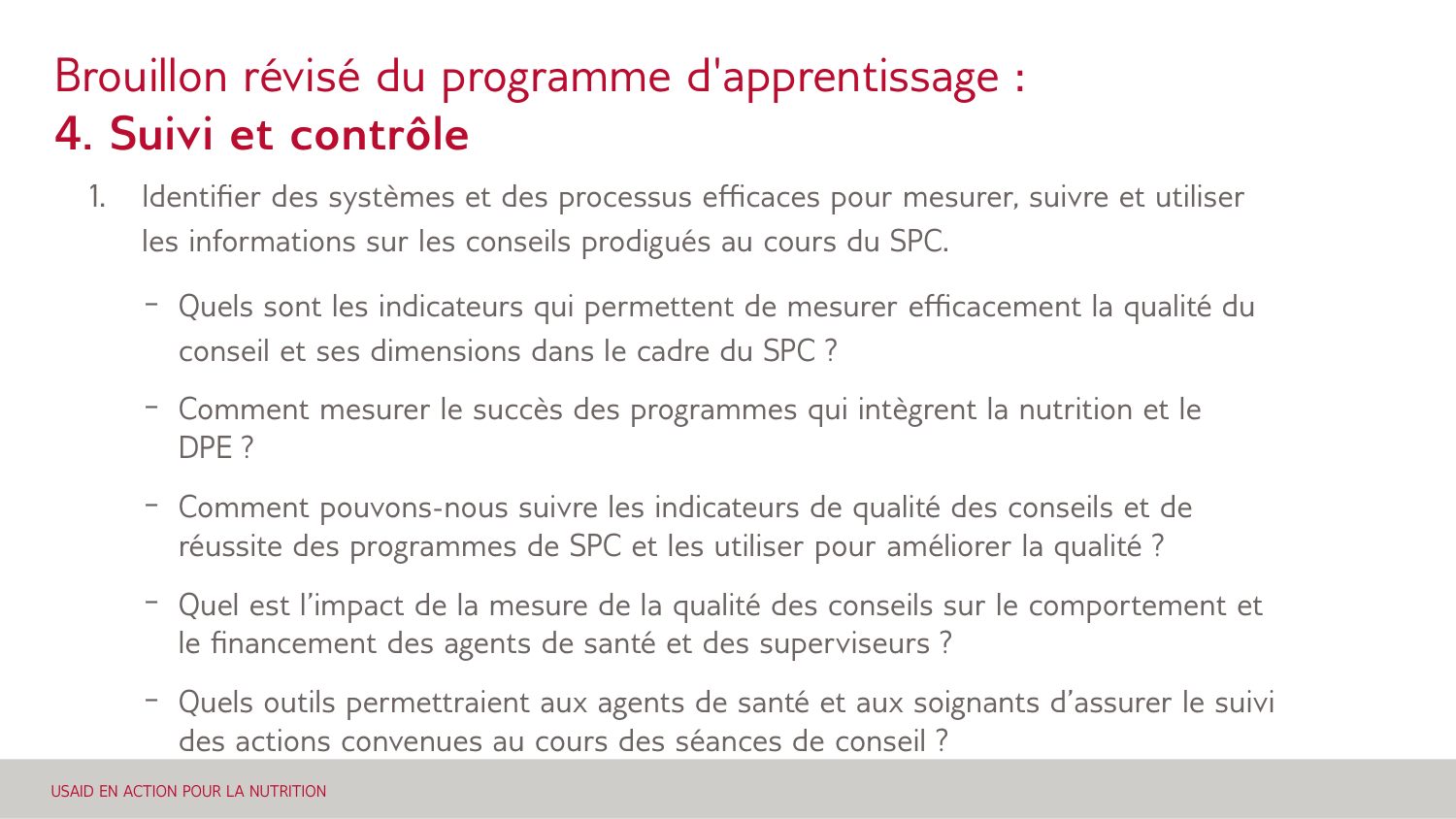

# Brouillon révisé du programme d'apprentissage :
4. Suivi et contrôle
Identifier des systèmes et des processus efficaces pour mesurer, suivre et utiliser les informations sur les conseils prodigués au cours du SPC.
Quels sont les indicateurs qui permettent de mesurer efficacement la qualité du conseil et ses dimensions dans le cadre du SPC ?
Comment mesurer le succès des programmes qui intègrent la nutrition et le DPE ?
Comment pouvons-nous suivre les indicateurs de qualité des conseils et de réussite des programmes de SPC et les utiliser pour améliorer la qualité ?
Quel est l’impact de la mesure de la qualité des conseils sur le comportement et le financement des agents de santé et des superviseurs ?
Quels outils permettraient aux agents de santé et aux soignants d’assurer le suivi des actions convenues au cours des séances de conseil ?